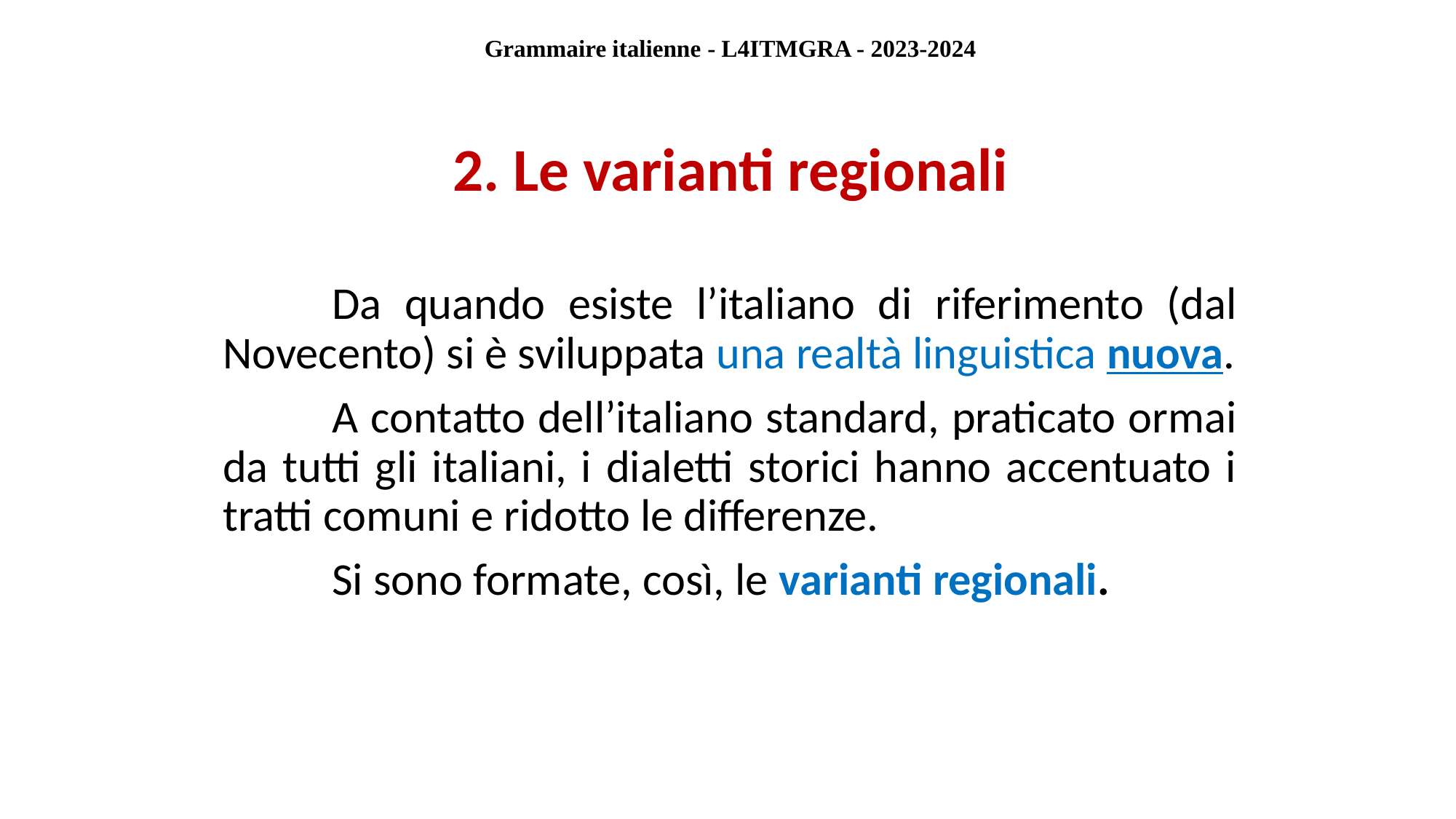

Grammaire italienne - L4ITMGRA - 2023-2024

2. Le varianti regionali

	Da quando esiste l’italiano di riferimento (dal Novecento) si è sviluppata una realtà linguistica nuova.
	A contatto dell’italiano standard, praticato ormai da tutti gli italiani, i dialetti storici hanno accentuato i tratti comuni e ridotto le differenze.
	Si sono formate, così, le varianti regionali.

#